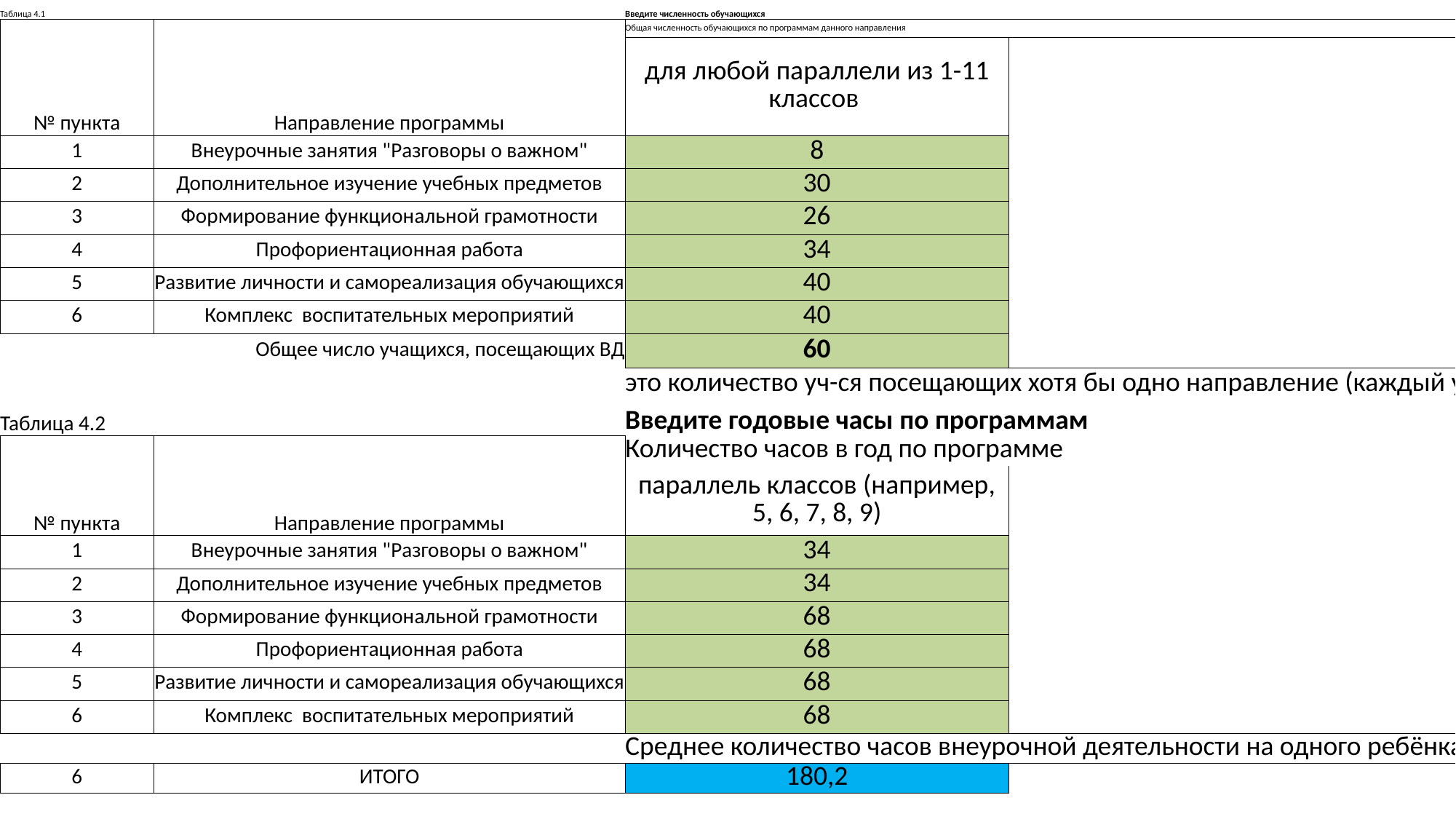

| Таблица 4.1 |  | Введите численность обучающихся |  |  |  |  |  |  |  |
| --- | --- | --- | --- | --- | --- | --- | --- | --- | --- |
| № пункта | Направление программы | Общая численность обучающихся по программам данного направления |  |  |  |  |  |  |  |
|  |  | для любой параллели из 1-11 классов |  |  |  |  |  |  |  |
| 1 | Внеурочные занятия "Разговоры о важном" | 8 |  |  |  |  |  |  |  |
| 2 | Дополнительное изучение учебных предметов | 30 |  |  |  |  |  |  |  |
| 3 | Формирование функциональной грамотности | 26 |  |  |  |  |  |  |  |
| 4 | Профориентационная работа | 34 |  |  |  |  |  |  |  |
| 5 | Развитие личности и самореализация обучающихся | 40 |  |  |  |  |  |  |  |
| 6 | Комплекс воспитательных мероприятий | 40 |  |  |  |  |  |  |  |
|  | Общее число учащихся, посещающих ВД | 60 |  |  |  |  |  |  |  |
|  |  | это количество уч-ся посещающих хотя бы одно направление (каждый ученик считается один раз) |  |  |  |  |  |  |  |
| Таблица 4.2 |  | Введите годовые часы по программам |  |  |  |  |  |  |  |
| № пункта | Направление программы | Количество часов в год по программе |  |  |  |  |  |  |  |
|  |  | параллель классов (например, 5, 6, 7, 8, 9) |  |  |  |  |  |  |  |
| 1 | Внеурочные занятия "Разговоры о важном" | 34 |  |  |  |  |  |  |  |
| 2 | Дополнительное изучение учебных предметов | 34 |  |  |  |  |  |  |  |
| 3 | Формирование функциональной грамотности | 68 |  |  |  |  |  |  |  |
| 4 | Профориентационная работа | 68 |  |  |  |  |  |  |  |
| 5 | Развитие личности и самореализация обучающихся | 68 |  |  |  |  |  |  |  |
| 6 | Комплекс воспитательных мероприятий | 68 |  |  |  |  |  |  |  |
|  |  | Среднее количество часов внеурочной деятельности на одного ребёнка (часов в год)\*\* |  |  |  |  |  |  |  |
| 6 | ИТОГО | 180,2 |  |  |  |  |  |  |  |